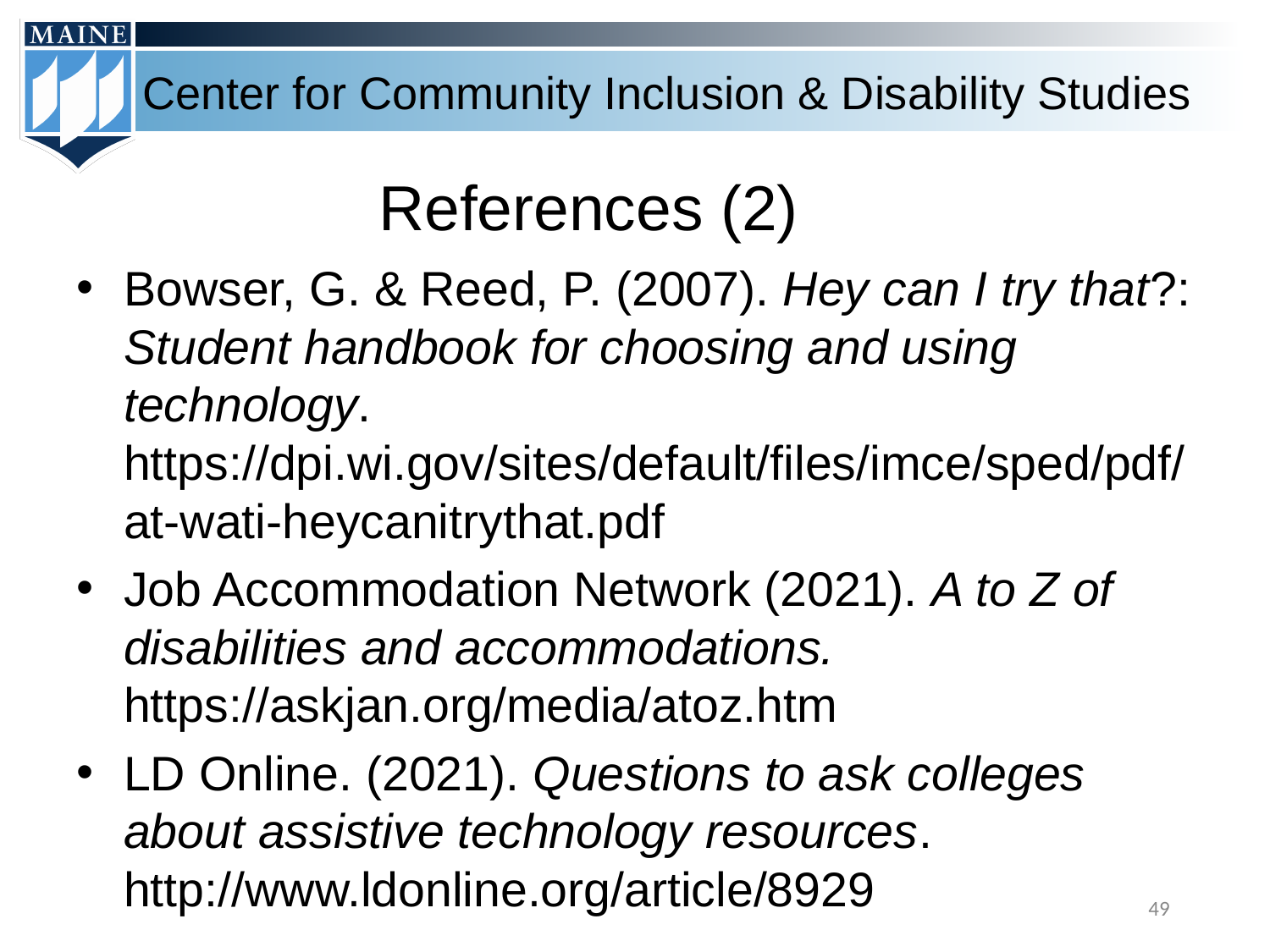

# References (2)
Bowser, G. & Reed, P. (2007). Hey can I try that?: Student handbook for choosing and using technology. https://dpi.wi.gov/sites/default/files/imce/sped/pdf/at-wati-heycanitrythat.pdf
Job Accommodation Network (2021). A to Z of disabilities and accommodations. https://askjan.org/media/atoz.htm
LD Online. (2021). Questions to ask colleges about assistive technology resources. http://www.ldonline.org/article/8929

49